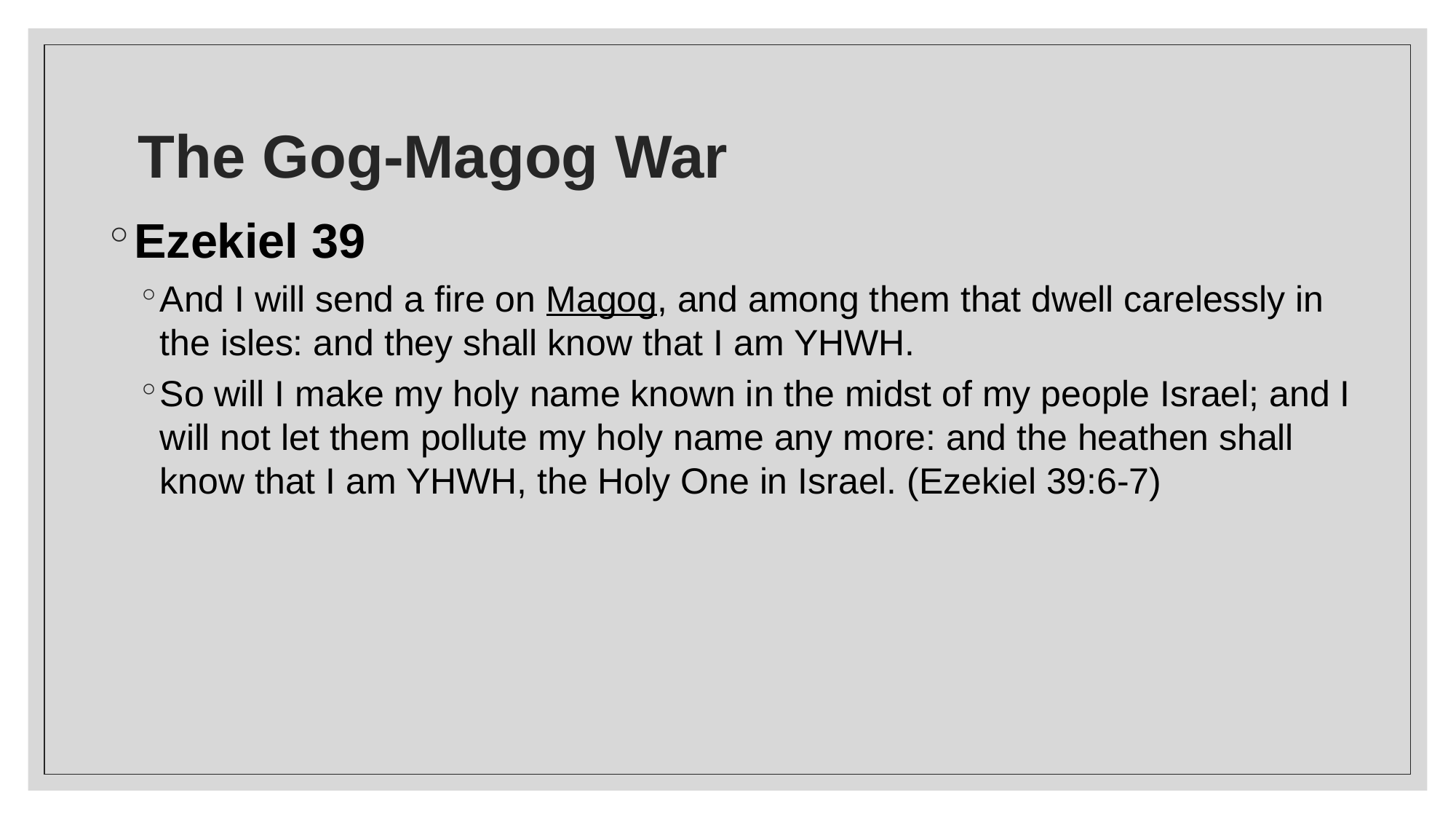

# The Gog-Magog War
Ezekiel 39
And I will send a fire on Magog, and among them that dwell carelessly in the isles: and they shall know that I am YHWH.
So will I make my holy name known in the midst of my people Israel; and I will not let them pollute my holy name any more: and the heathen shall know that I am YHWH, the Holy One in Israel. (Ezekiel 39:6-7)